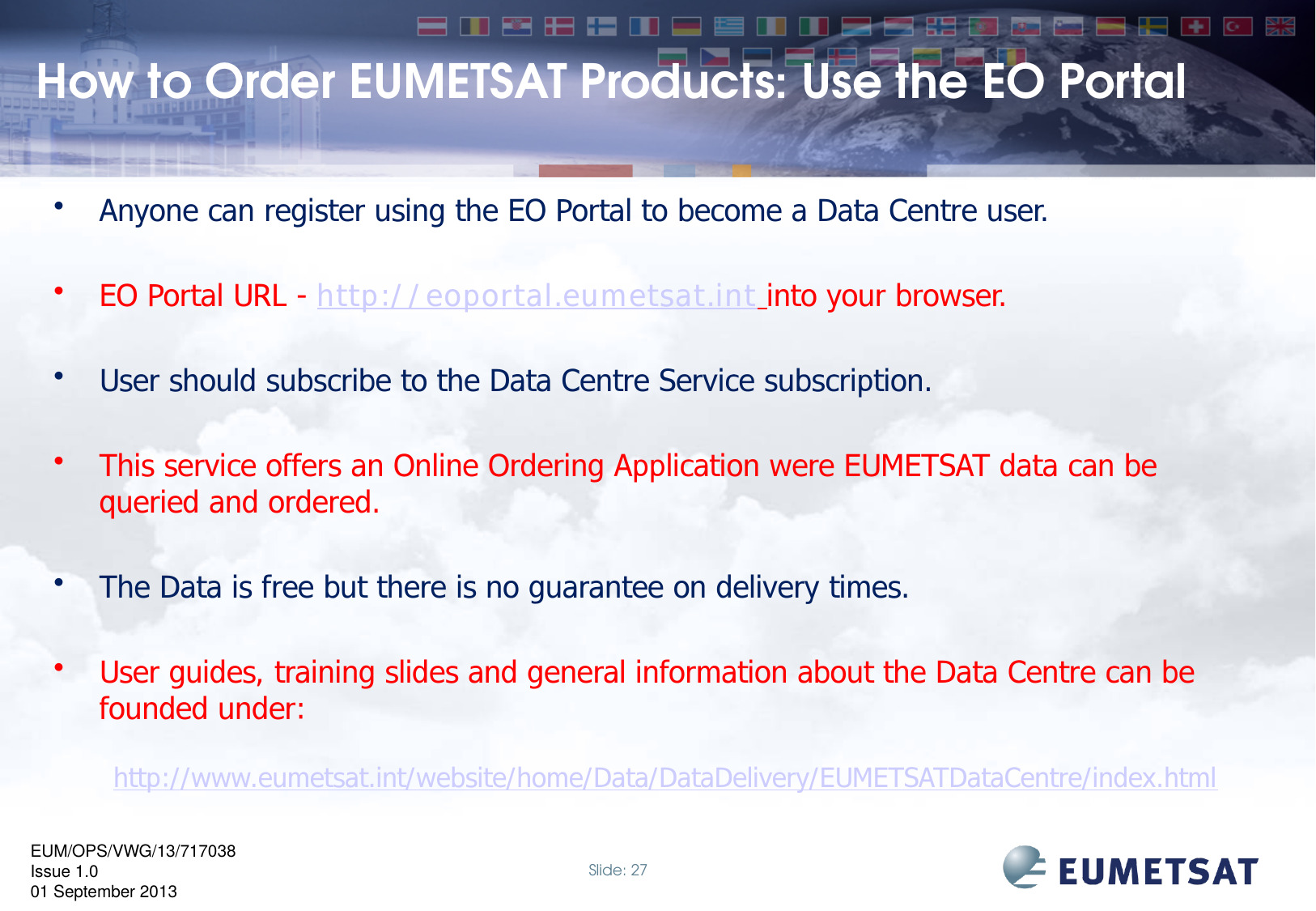

# How to Order EUMETSAT Products: Use the EO Portal
Anyone can register using the EO Portal to become a Data Centre user.

EO Portal URL - http://eoportal.eumetsat.int into your browser.

User should subscribe to the Data Centre Service subscription.

This service offers an Online Ordering Application were EUMETSAT data can be queried and ordered.

The Data is free but there is no guarantee on delivery times.

User guides, training slides and general information about the Data Centre can be founded under:

	 http://www.eumetsat.int/website/home/Data/DataDelivery/EUMETSATDataCentre/index.html